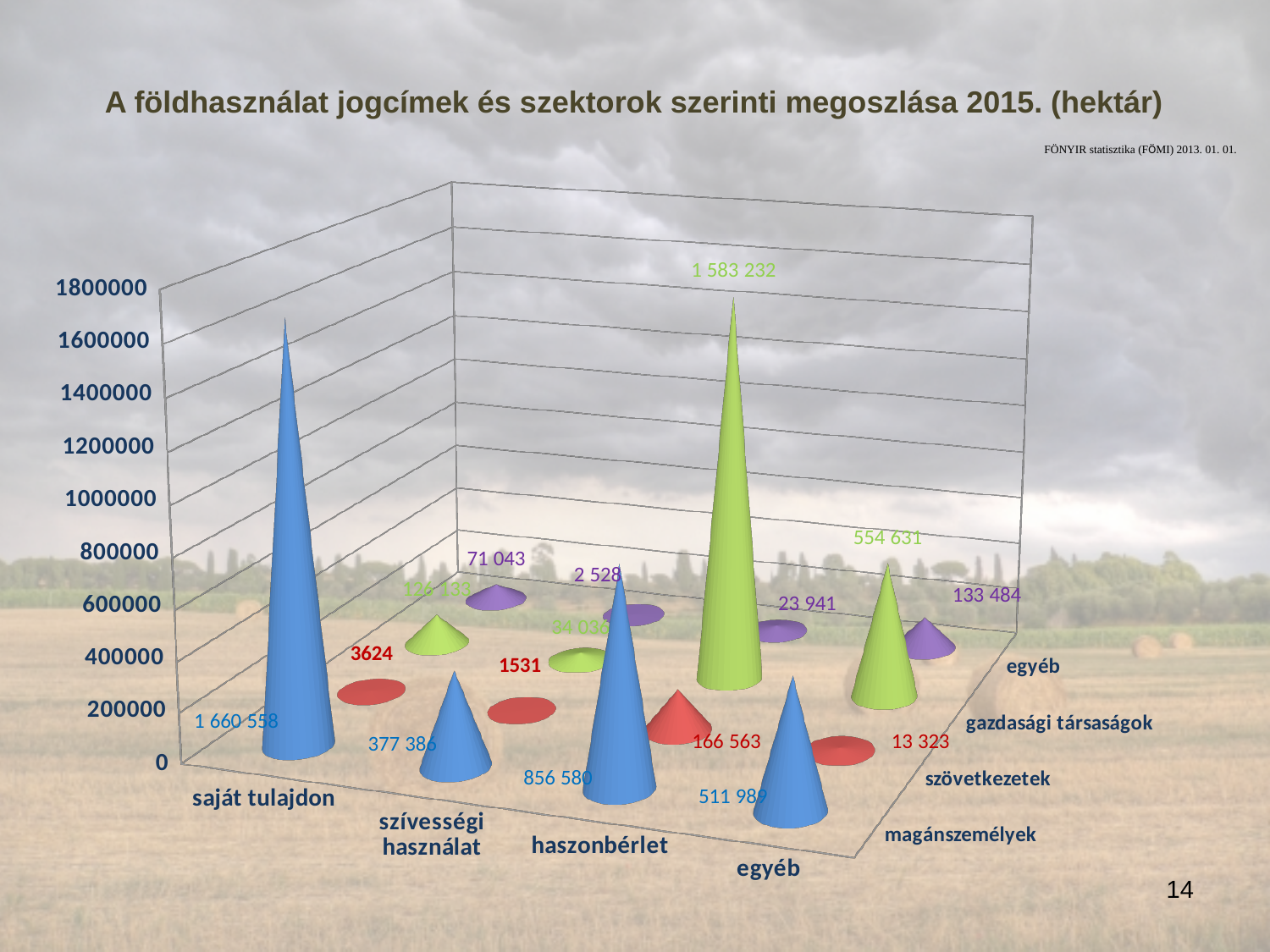

A földhasználat jogcímek és szektorok szerinti megoszlása 2015. (hektár)

FÖNYIR statisztika (FÖMI) 2013. 01. 01.

[unsupported chart]

14